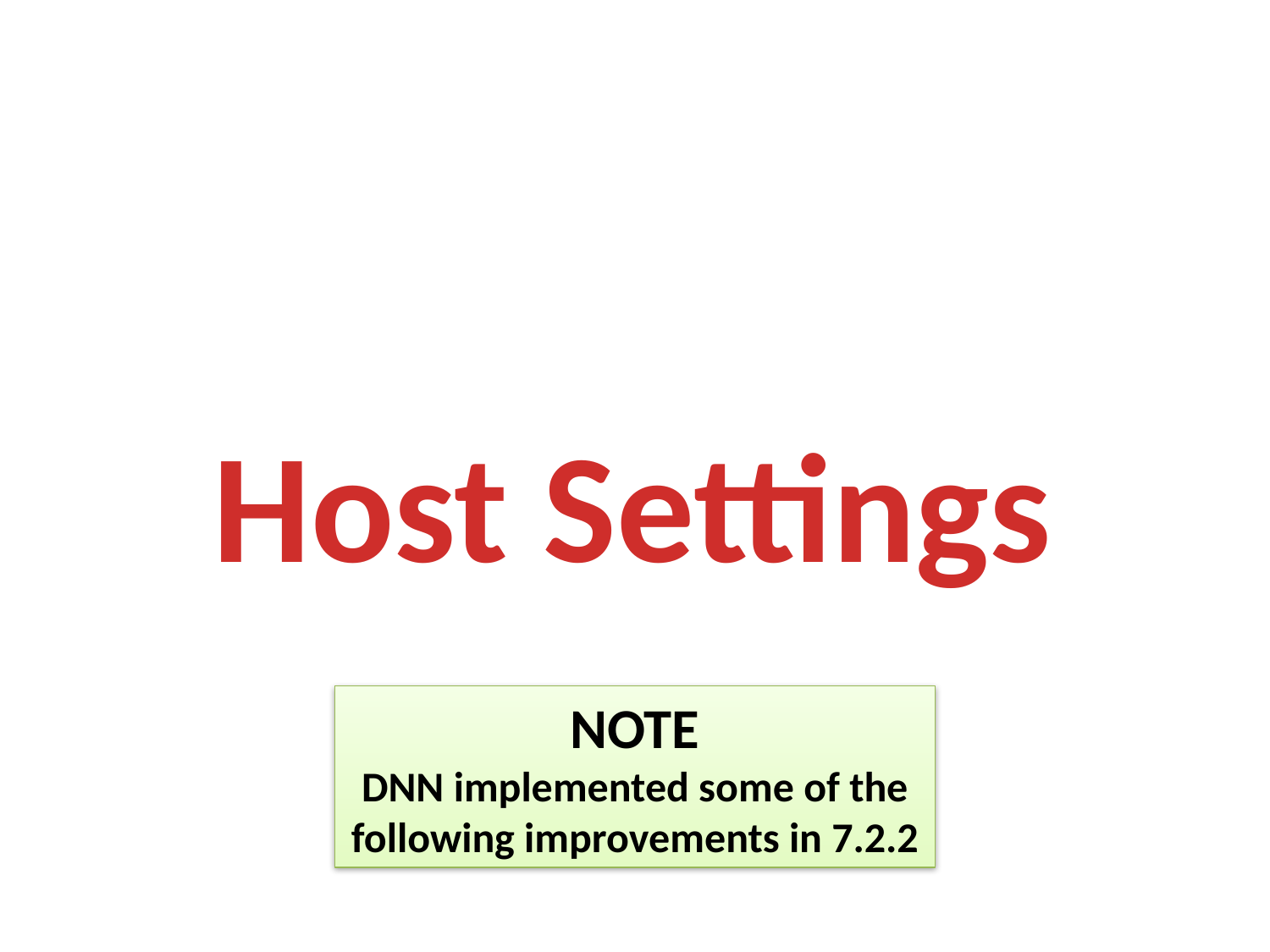

Host Settings
NOTE
DNN implemented some of the following improvements in 7.2.2